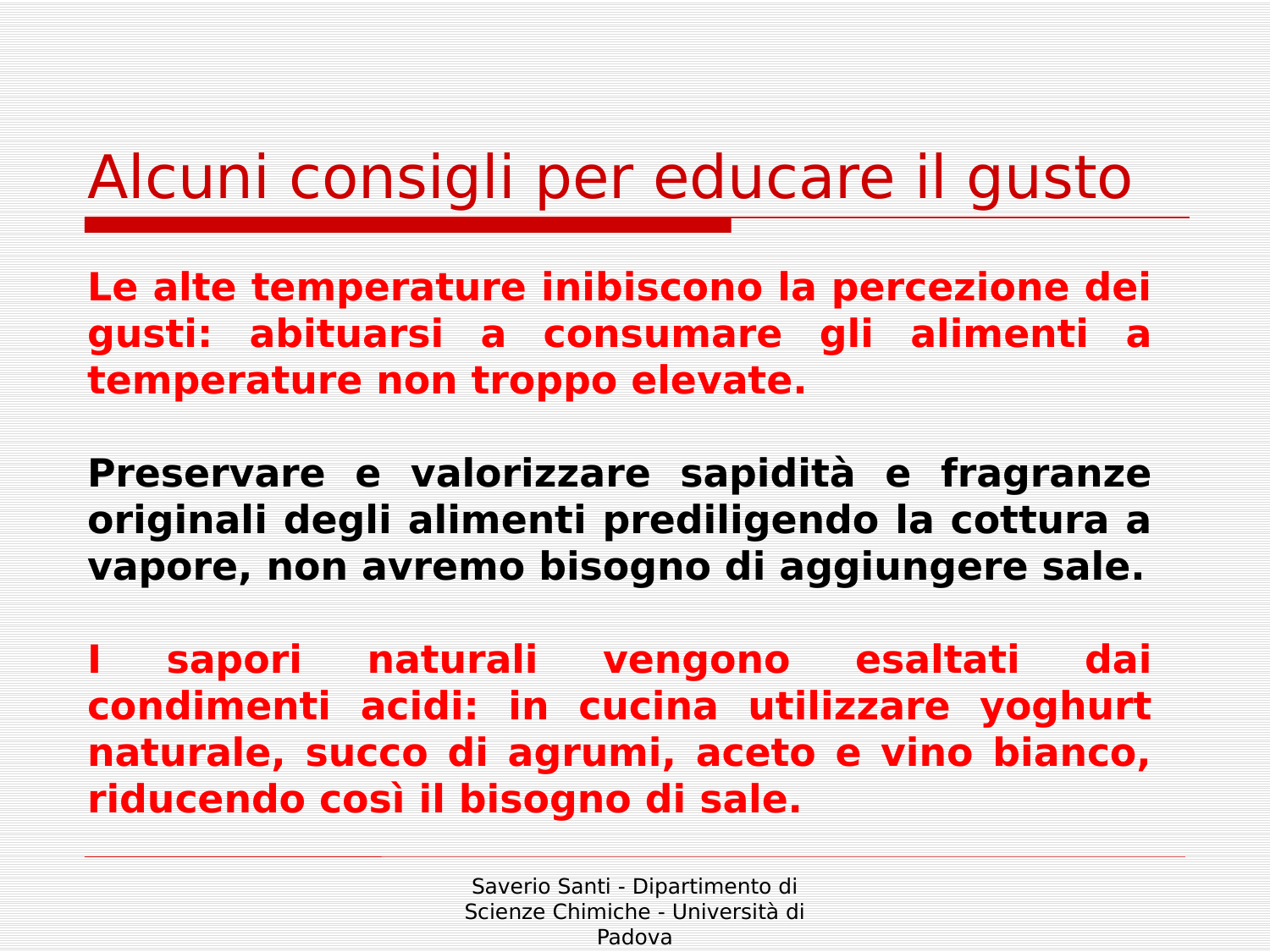

Alcuni consigli per educare il gusto
Le alte temperature inibiscono la percezione dei gusti: abituarsi a consumare gli alimenti a temperature non troppo elevate.

Preservare e valorizzare sapidità e fragranze originali degli alimenti prediligendo la cottura a vapore, non avremo bisogno di aggiungere sale.

I sapori naturali vengono esaltati dai condimenti acidi: in cucina utilizzare yoghurt naturale, succo di agrumi, aceto e vino bianco, riducendo così il bisogno di sale.
Saverio Santi - Dipartimento di Scienze Chimiche - Università di Padova